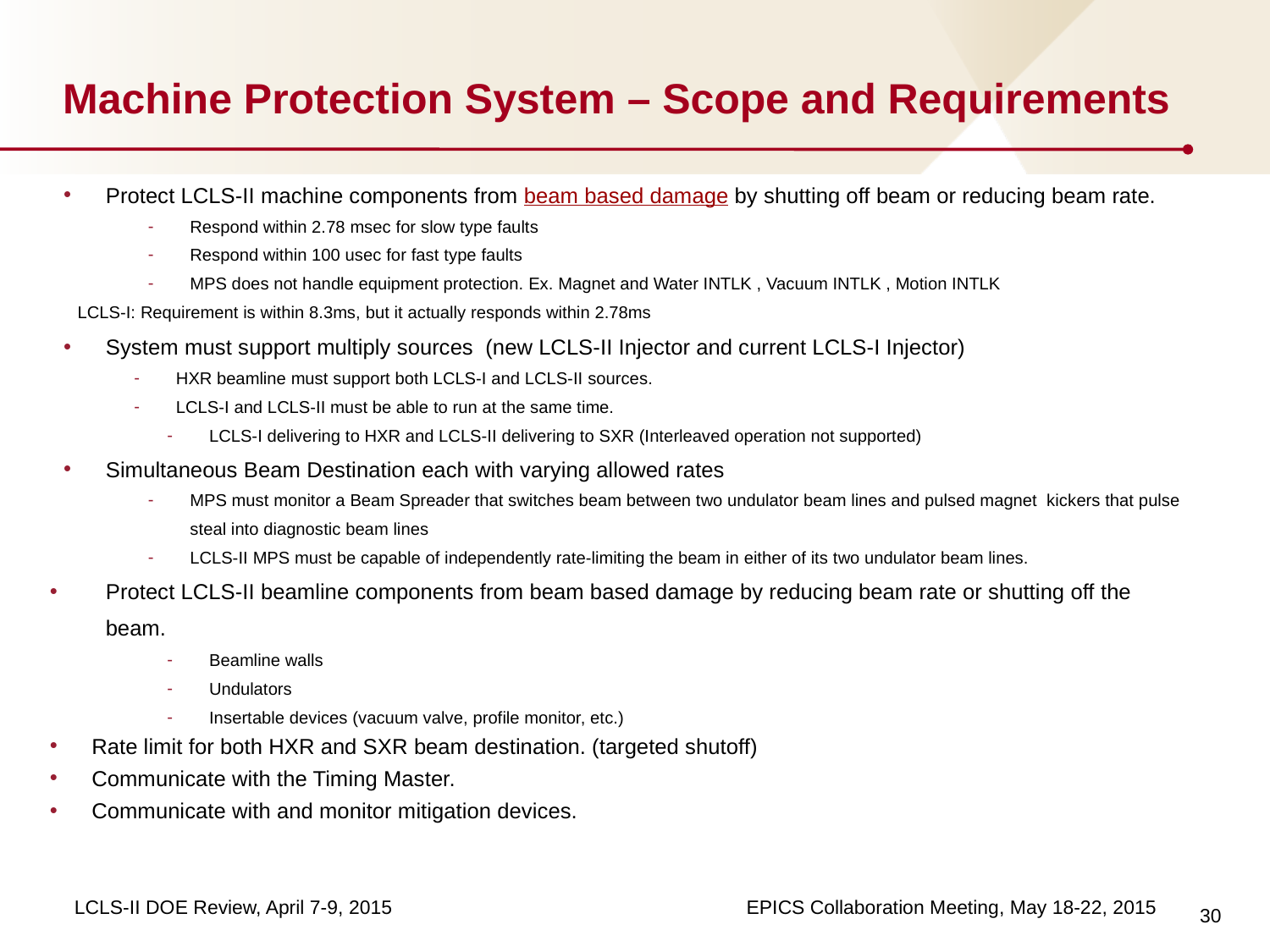

# Machine Protection System – Scope and Requirements
Protect LCLS-II machine components from beam based damage by shutting off beam or reducing beam rate.
Respond within 2.78 msec for slow type faults
Respond within 100 usec for fast type faults
MPS does not handle equipment protection. Ex. Magnet and Water INTLK , Vacuum INTLK , Motion INTLK
	LCLS-I: Requirement is within 8.3ms, but it actually responds within 2.78ms
System must support multiply sources  (new LCLS-II Injector and current LCLS-I Injector)
HXR beamline must support both LCLS-I and LCLS-II sources.
LCLS-I and LCLS-II must be able to run at the same time.
LCLS-I delivering to HXR and LCLS-II delivering to SXR (Interleaved operation not supported)
Simultaneous Beam Destination each with varying allowed rates
MPS must monitor a Beam Spreader that switches beam between two undulator beam lines and pulsed magnet  kickers that pulse steal into diagnostic beam lines
LCLS-II MPS must be capable of independently rate-limiting the beam in either of its two undulator beam lines.
Protect LCLS-II beamline components from beam based damage by reducing beam rate or shutting off the beam.
Beamline walls
Undulators
Insertable devices (vacuum valve, profile monitor, etc.)
Rate limit for both HXR and SXR beam destination. (targeted shutoff)
Communicate with the Timing Master.
Communicate with and monitor mitigation devices.

30
LCLS-II DOE Review, April 7-9, 2015